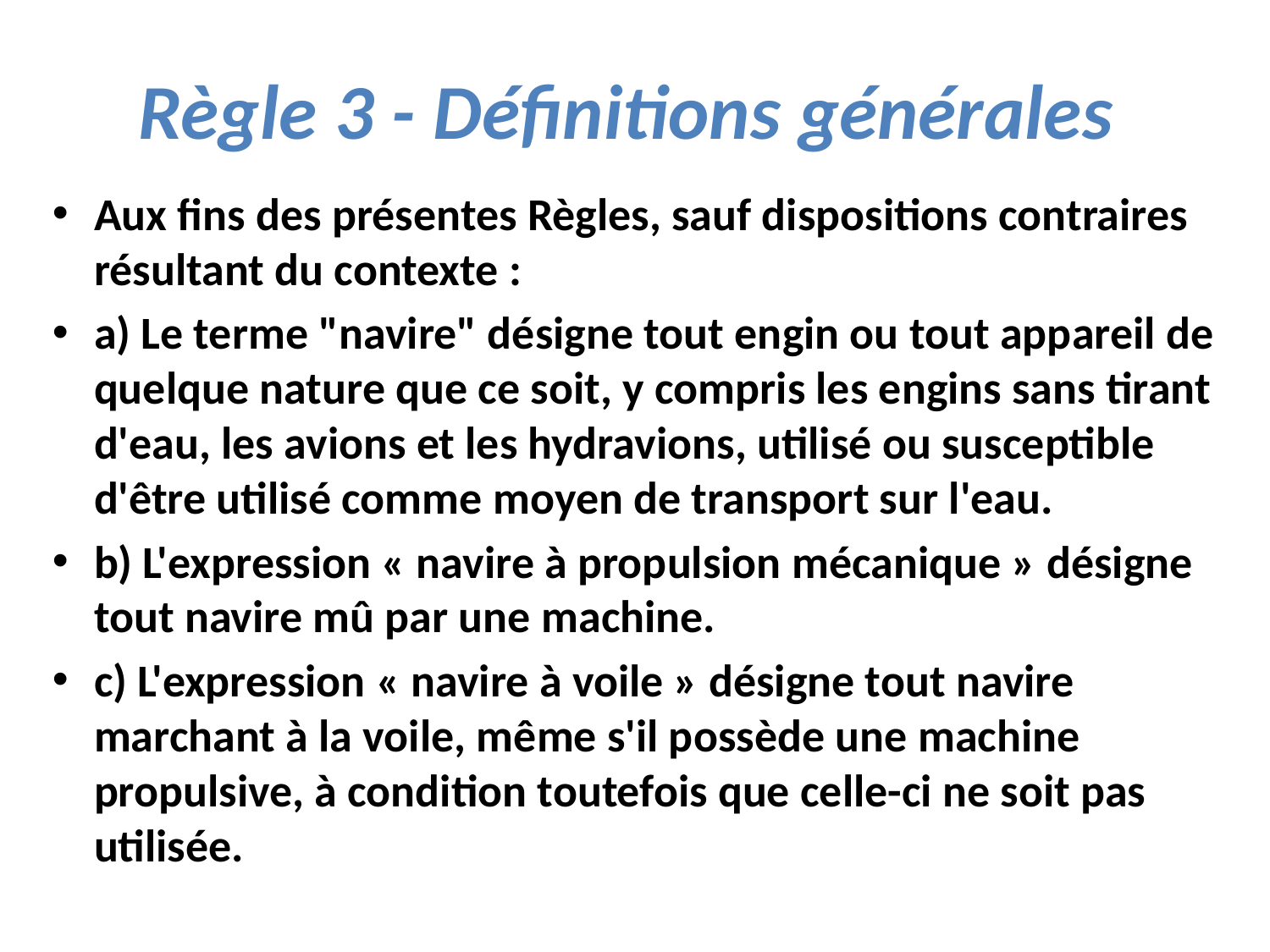

# Règle 3 - Définitions générales
Aux fins des présentes Règles, sauf dispositions contraires résultant du contexte :
a) Le terme "navire" désigne tout engin ou tout appareil de quelque nature que ce soit, y compris les engins sans tirant d'eau, les avions et les hydravions, utilisé ou susceptible d'être utilisé comme moyen de transport sur l'eau.
b) L'expression « navire à propulsion mécanique » désigne tout navire mû par une machine.
c) L'expression « navire à voile » désigne tout navire marchant à la voile, même s'il possède une machine propulsive, à condition toutefois que celle-ci ne soit pas utilisée.